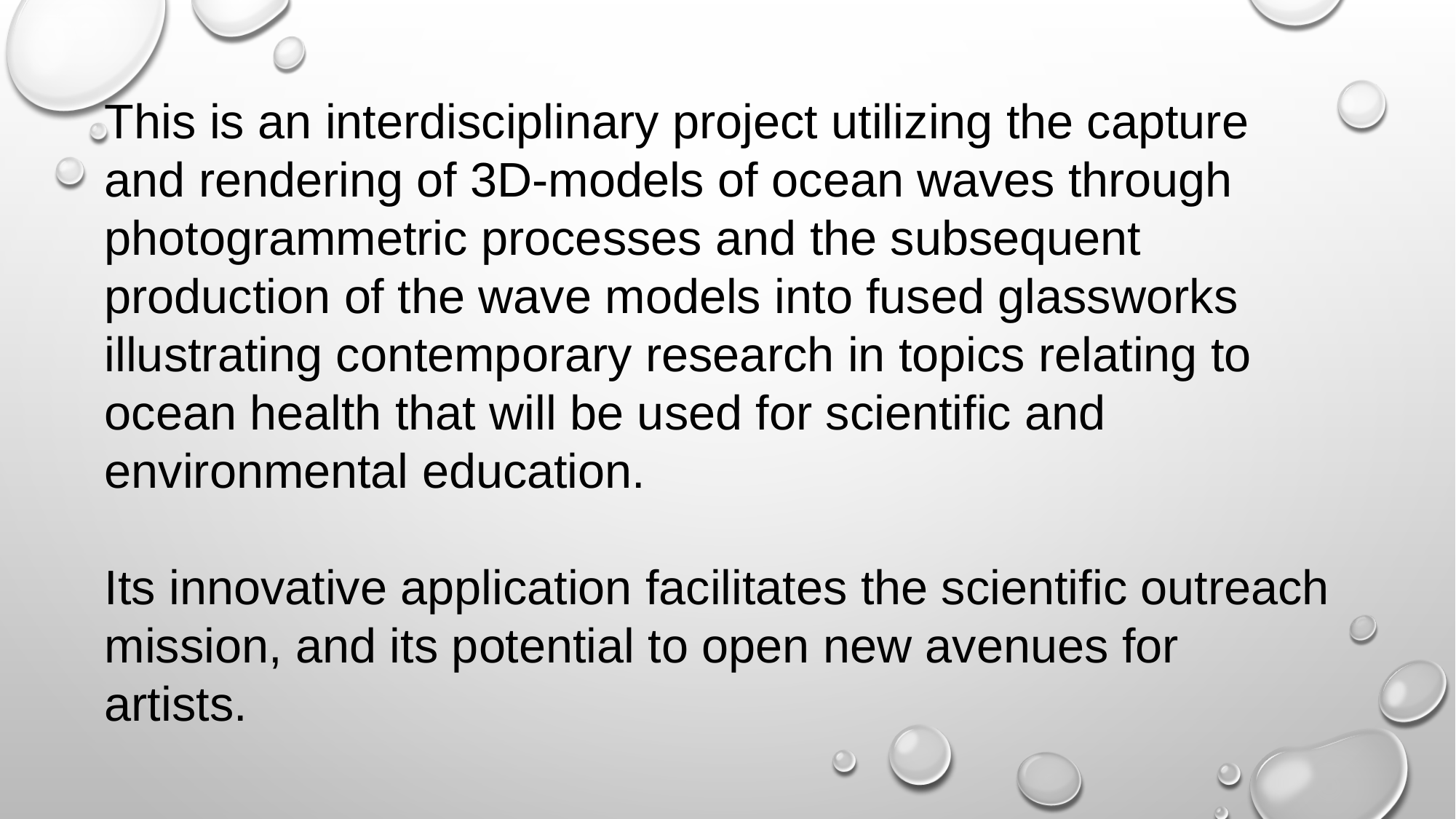

This is an interdisciplinary project utilizing the capture and rendering of 3D-models of ocean waves through photogrammetric processes and the subsequent production of the wave models into fused glassworks illustrating contemporary research in topics relating to ocean health that will be used for scientific and environmental education.

Its innovative application facilitates the scientific outreach mission, and its potential to open new avenues for artists.